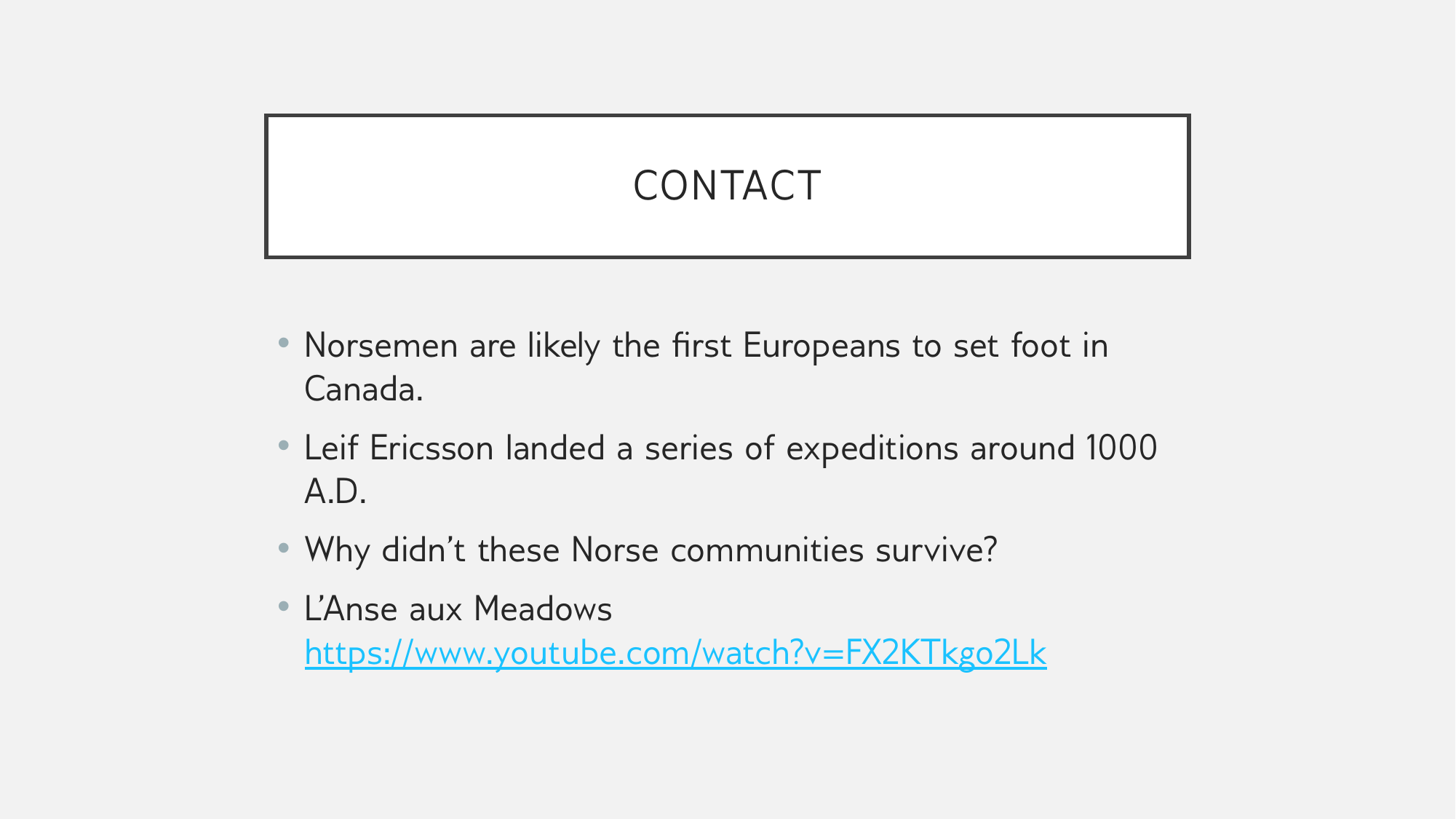

# Contact
Norsemen are likely the first Europeans to set foot in Canada.
Leif Ericsson landed a series of expeditions around 1000 A.D.
Why didn’t these Norse communities survive?
L’Anse aux Meadows https://www.youtube.com/watch?v=FX2KTkgo2Lk